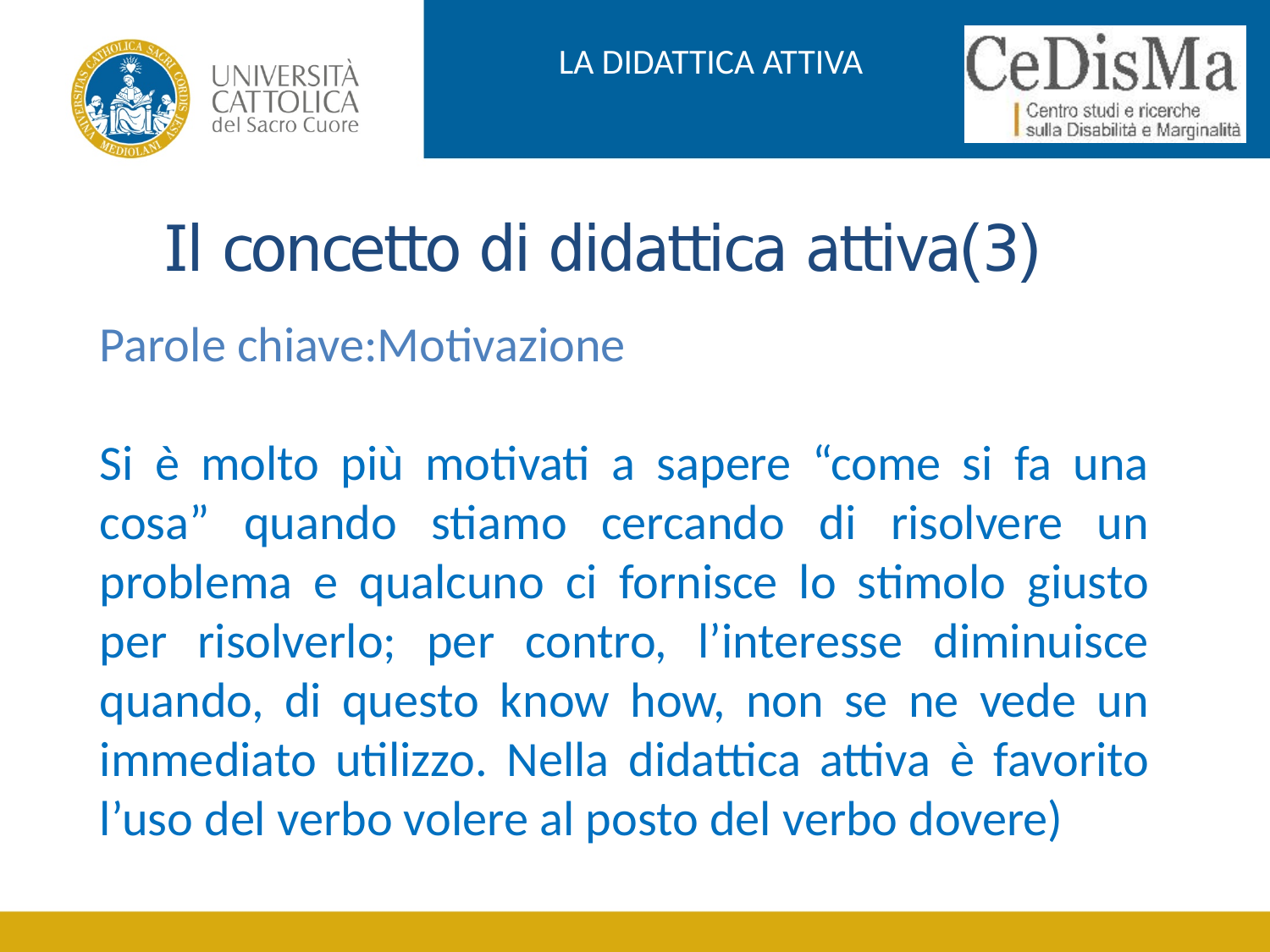

LA DIDATTICA ATTIVA
Il concetto di didattica attiva(3)
Parole chiave:Motivazione

Si è molto più motivati a sapere “come si fa una cosa” quando stiamo cercando di risolvere un problema e qualcuno ci fornisce lo stimolo giusto per risolverlo; per contro, l’interesse diminuisce quando, di questo know how, non se ne vede un immediato utilizzo. Nella didattica attiva è favorito l’uso del verbo volere al posto del verbo dovere)